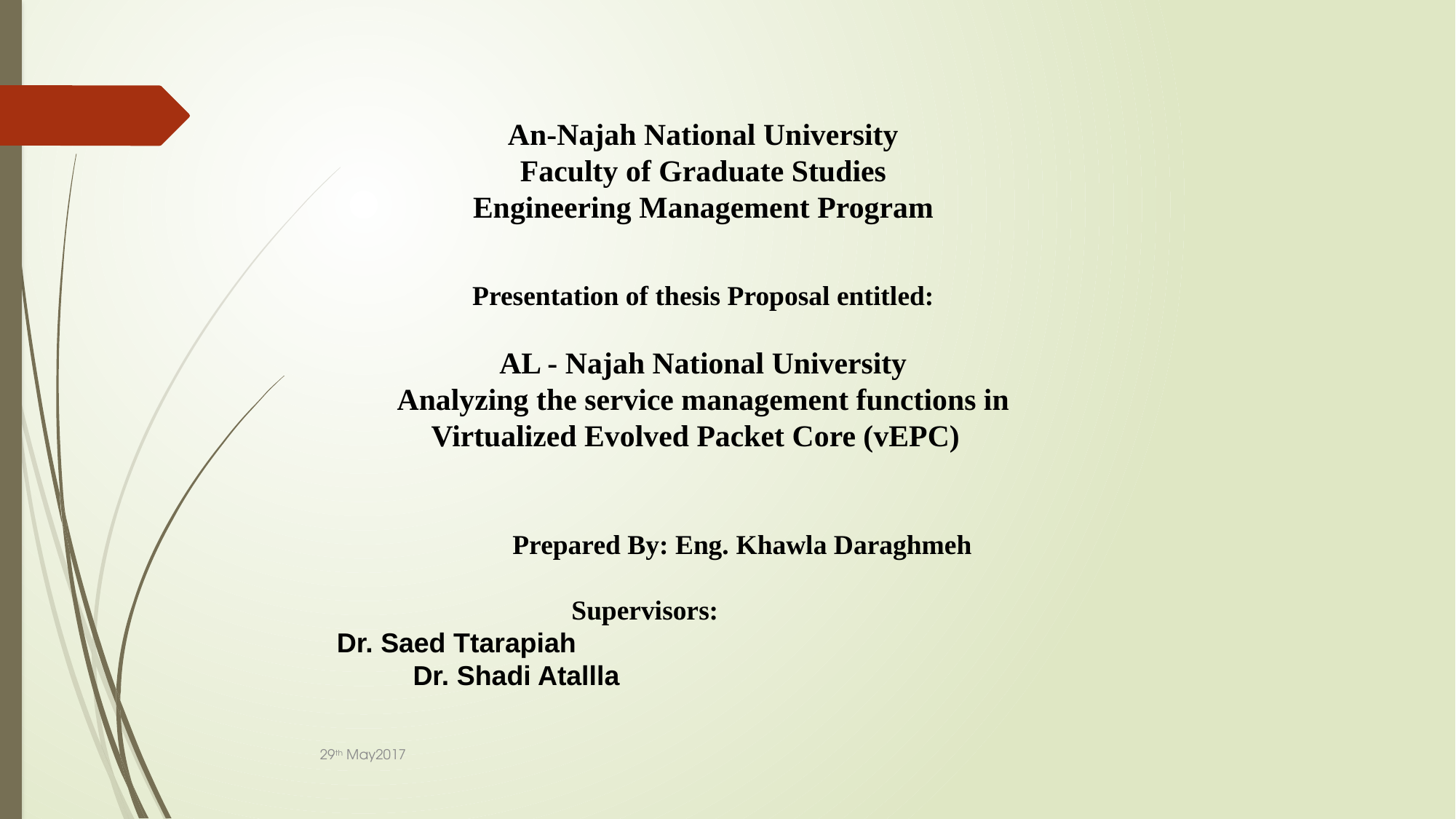

An-Najah National University
Faculty of Graduate Studies
Engineering Management Program
Presentation of thesis Proposal entitled:

 AL - Najah National University
Analyzing the service management functions in Virtualized Evolved Packet Core (vEPC)
                       Prepared By: Eng. Khawla Daraghmeh
                                  Supervisors:  
Dr. Saed Ttarapiah                                                                        Dr. Shadi Atallla
29th May2017